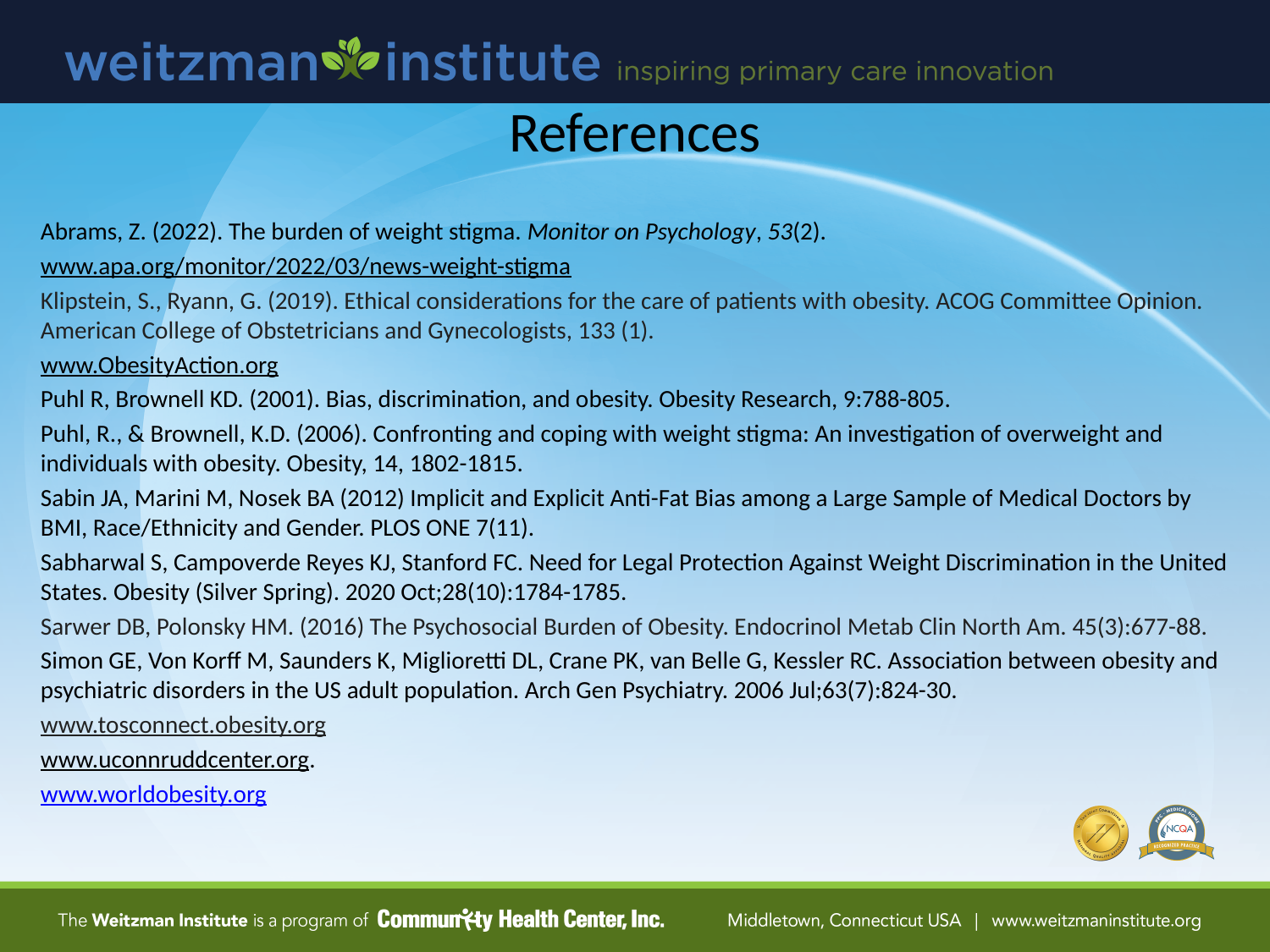

# References
Abrams, Z. (2022). The burden of weight stigma. Monitor on Psychology, 53(2).
www.apa.org/monitor/2022/03/news-weight-stigma
Klipstein, S., Ryann, G. (2019). Ethical considerations for the care of patients with obesity. ACOG Committee Opinion. American College of Obstetricians and Gynecologists, 133 (1).
www.ObesityAction.org
Puhl R, Brownell KD. (2001). Bias, discrimination, and obesity. Obesity Research, 9:788-805.
Puhl, R., & Brownell, K.D. (2006). Confronting and coping with weight stigma: An investigation of overweight and individuals with obesity. Obesity, 14, 1802-1815.
Sabin JA, Marini M, Nosek BA (2012) Implicit and Explicit Anti-Fat Bias among a Large Sample of Medical Doctors by BMI, Race/Ethnicity and Gender. PLOS ONE 7(11).
Sabharwal S, Campoverde Reyes KJ, Stanford FC. Need for Legal Protection Against Weight Discrimination in the United States. Obesity (Silver Spring). 2020 Oct;28(10):1784-1785.
Sarwer DB, Polonsky HM. (2016) The Psychosocial Burden of Obesity. Endocrinol Metab Clin North Am. 45(3):677-88.
Simon GE, Von Korff M, Saunders K, Miglioretti DL, Crane PK, van Belle G, Kessler RC. Association between obesity and psychiatric disorders in the US adult population. Arch Gen Psychiatry. 2006 Jul;63(7):824-30.
www.tosconnect.obesity.org
www.uconnruddcenter.org.
www.worldobesity.org